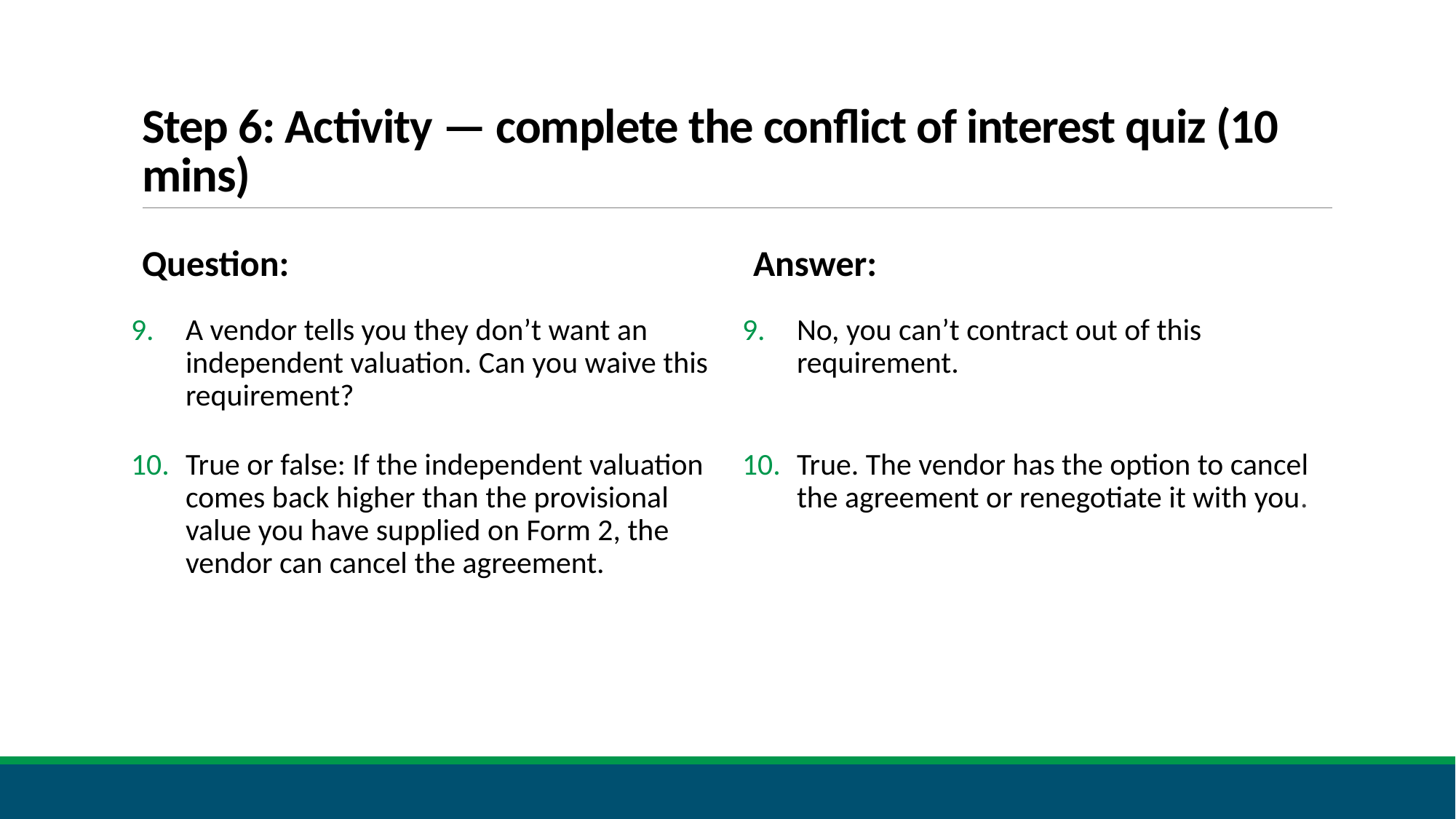

# Step 6: Activity — complete the conflict of interest quiz (10 mins)
Question:
Answer:
No, you can’t contract out of this requirement.

True. The vendor has the option to cancel the agreement or renegotiate it with you.
A vendor tells you they don’t want an independent valuation. Can you waive this requirement?
True or false: If the independent valuation comes back higher than the provisional value you have supplied on Form 2, the vendor can cancel the agreement.